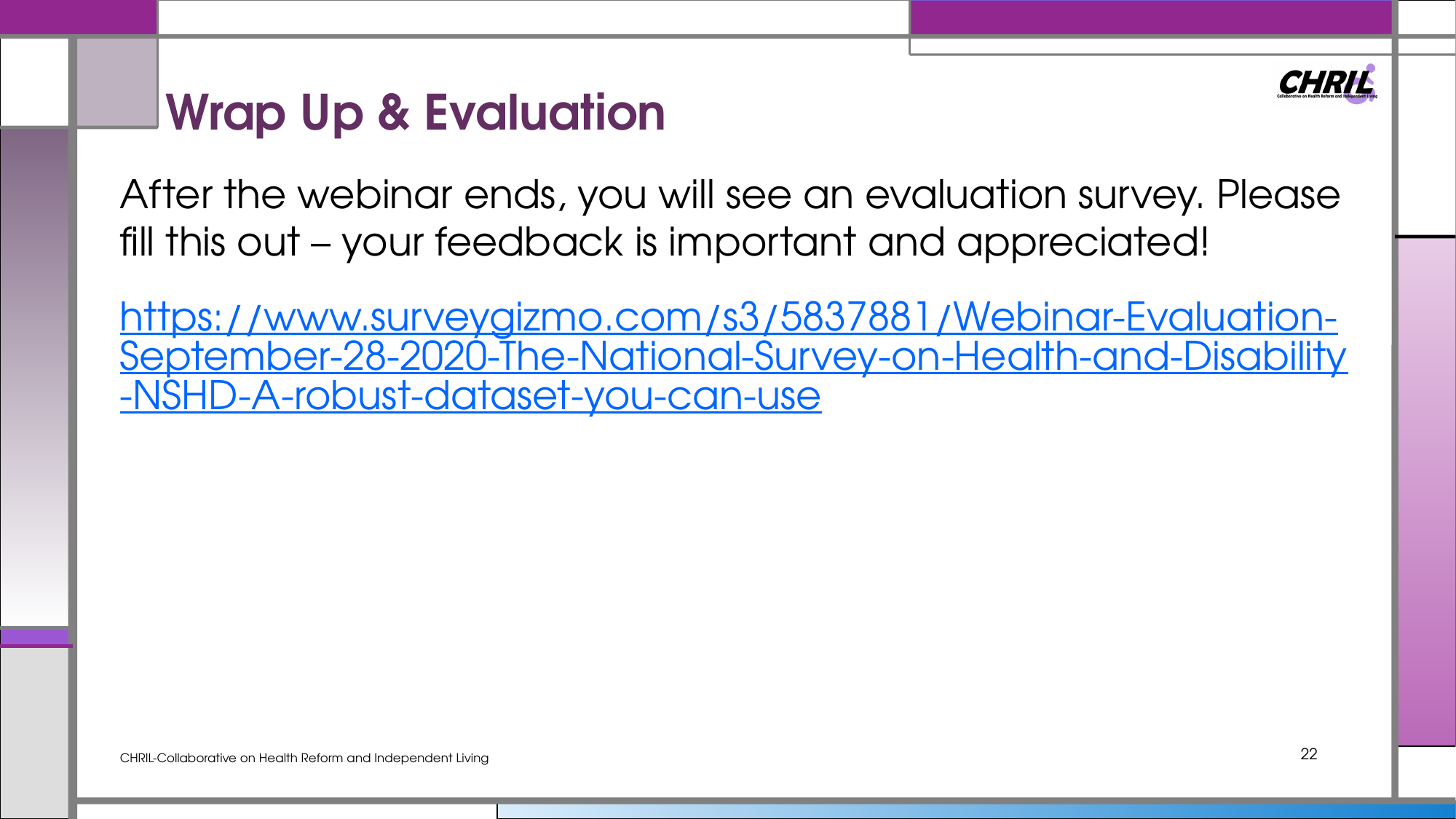

# Wrap Up & Evaluation
After the webinar ends, you will see an evaluation survey. Please fill this out – your feedback is important and appreciated!
https://www.surveygizmo.com/s3/5837881/Webinar-Evaluation-September-28-2020-The-National-Survey-on-Health-and-Disability-NSHD-A-robust-dataset-you-can-use

CHRIL-Collaborative on Health Reform and Independent Living
22